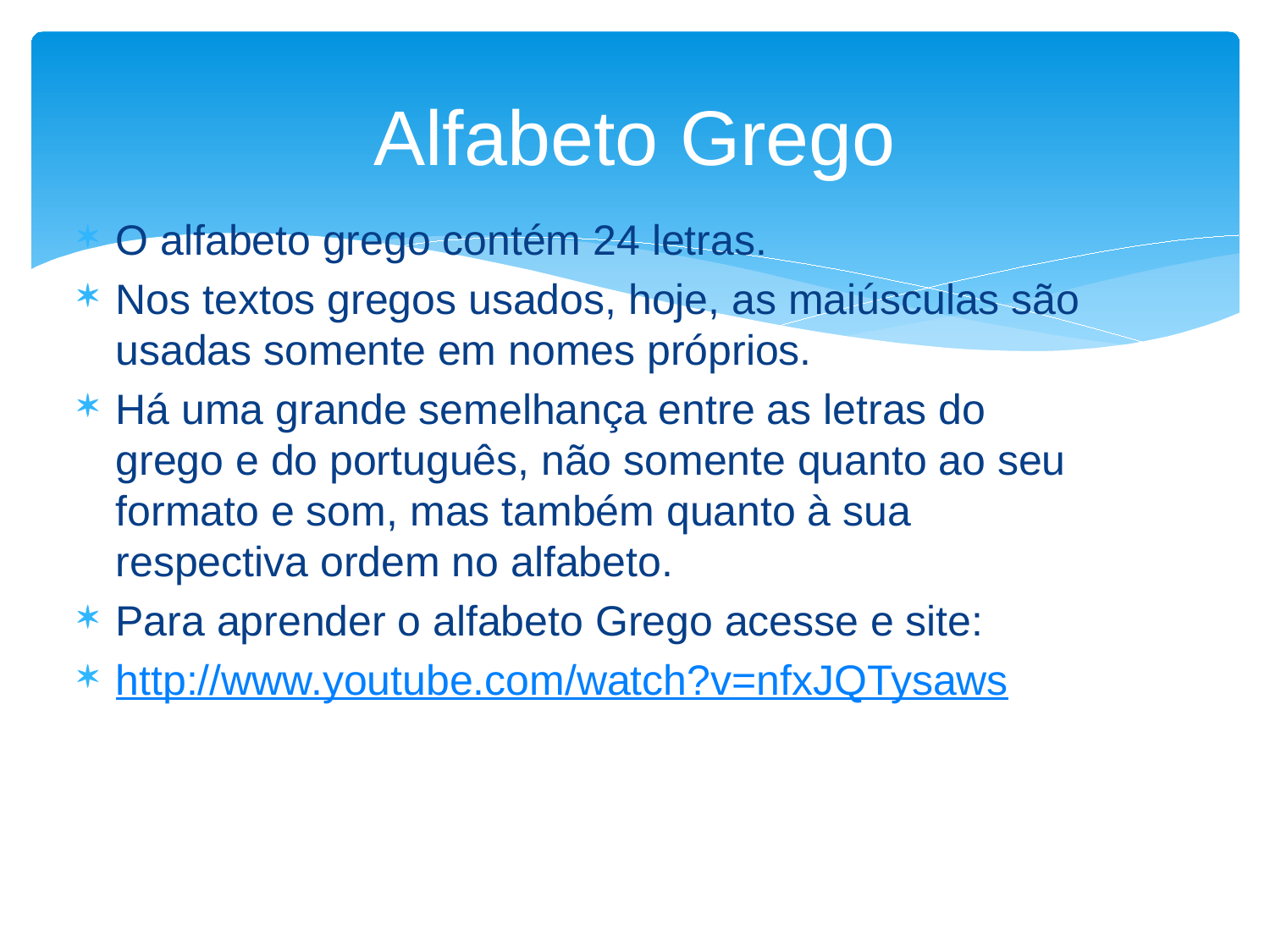

# Alfabeto Grego
O alfabeto grego contém 24 letras.
Nos textos gregos usados, hoje, as maiúsculas são usadas somente em nomes próprios.
Há uma grande semelhança entre as letras do grego e do português, não somente quanto ao seu formato e som, mas também quanto à sua respectiva ordem no alfabeto.
Para aprender o alfabeto Grego acesse e site:
http://www.youtube.com/watch?v=nfxJQTysaws